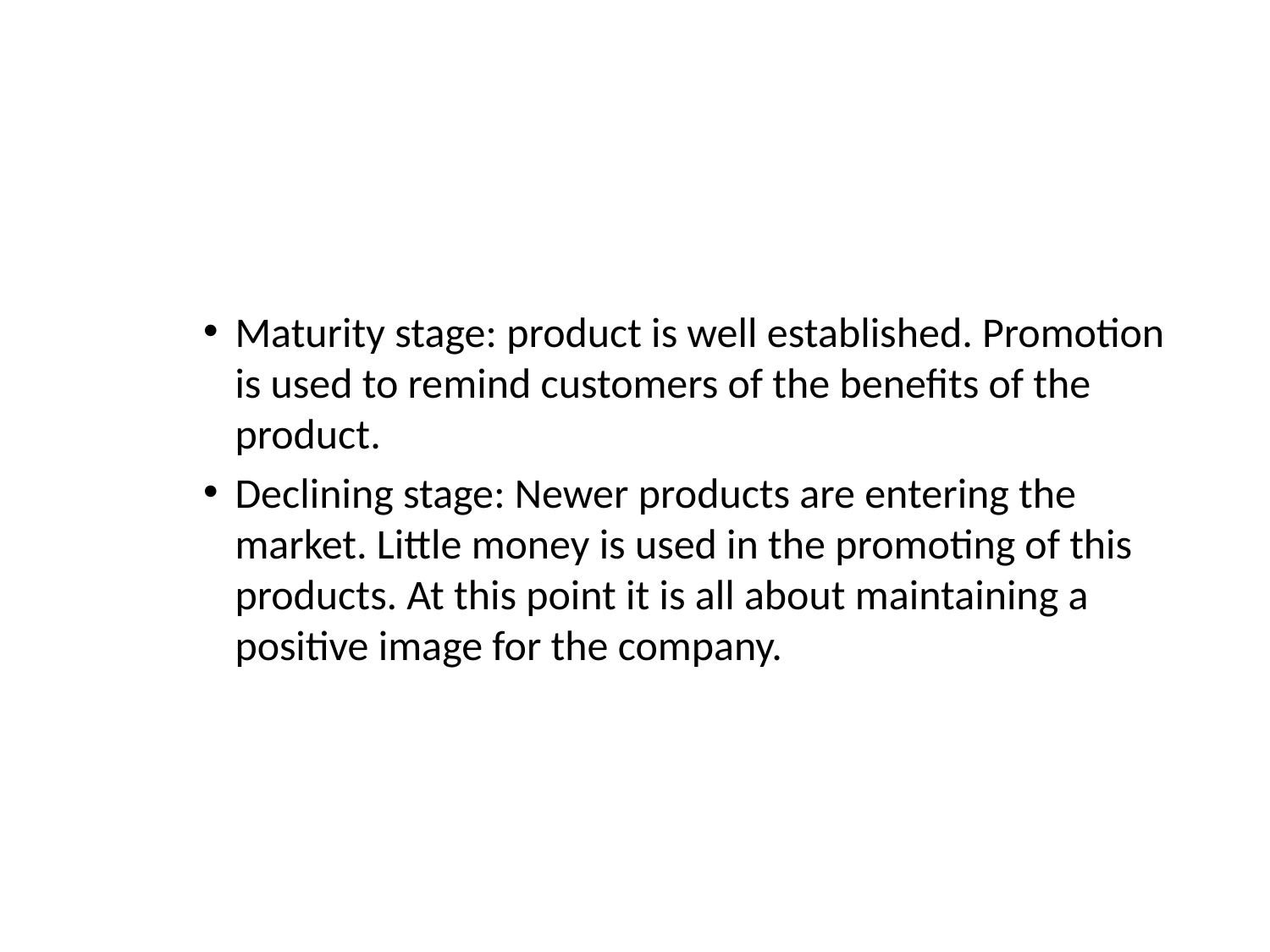

#

Maturity stage: product is well established. Promotion is used to remind customers of the benefits of the product.
Declining stage: Newer products are entering the market. Little money is used in the promoting of this products. At this point it is all about maintaining a positive image for the company.